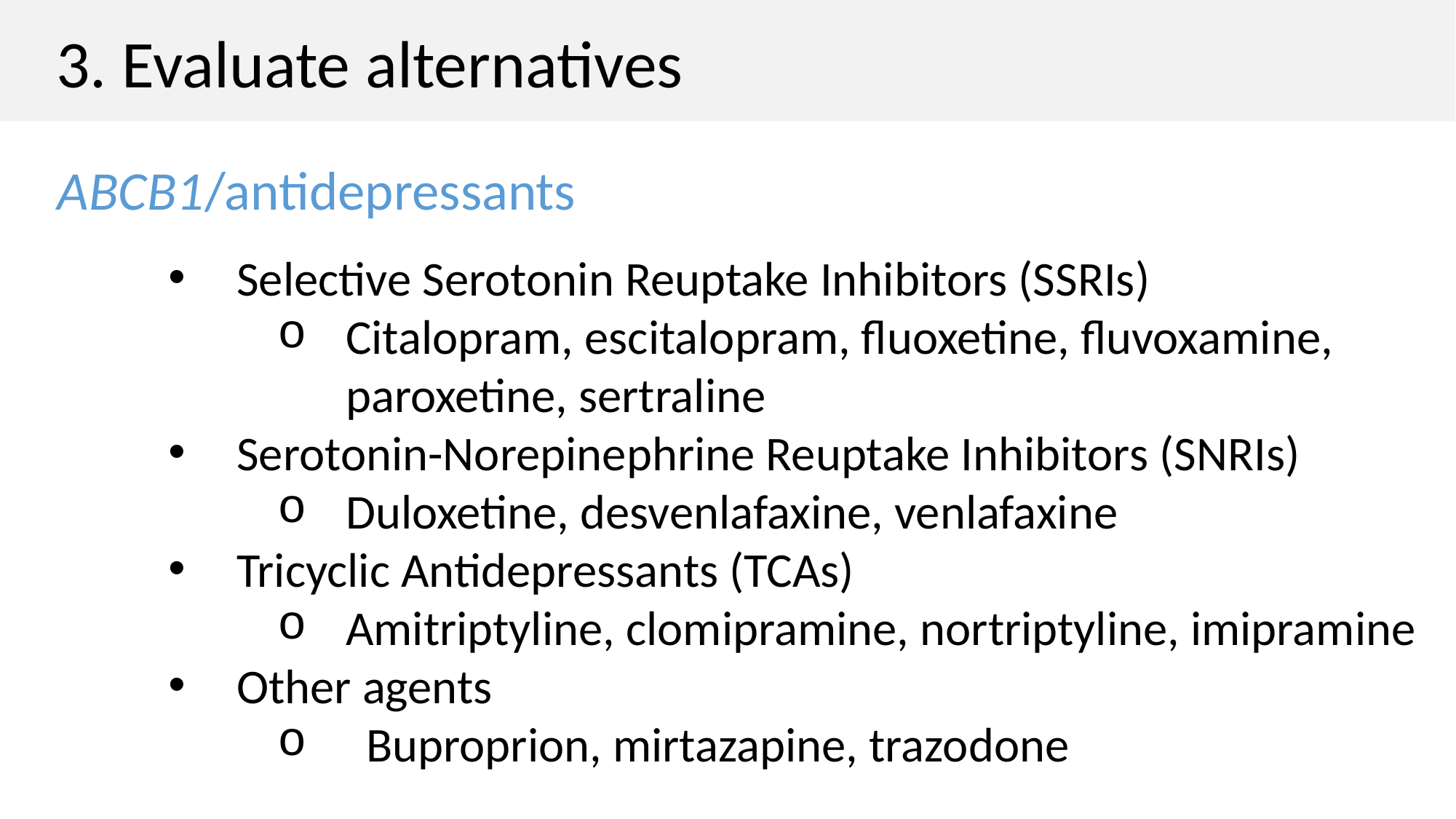

3. Evaluate alternatives
ABCB1/antidepressants
Selective Serotonin Reuptake Inhibitors (SSRIs)
Citalopram, escitalopram, fluoxetine, fluvoxamine, paroxetine, sertraline
Serotonin-Norepinephrine Reuptake Inhibitors (SNRIs)
Duloxetine, desvenlafaxine, venlafaxine
Tricyclic Antidepressants (TCAs)
Amitriptyline, clomipramine, nortriptyline, imipramine
Other agents
Buproprion, mirtazapine, trazodone